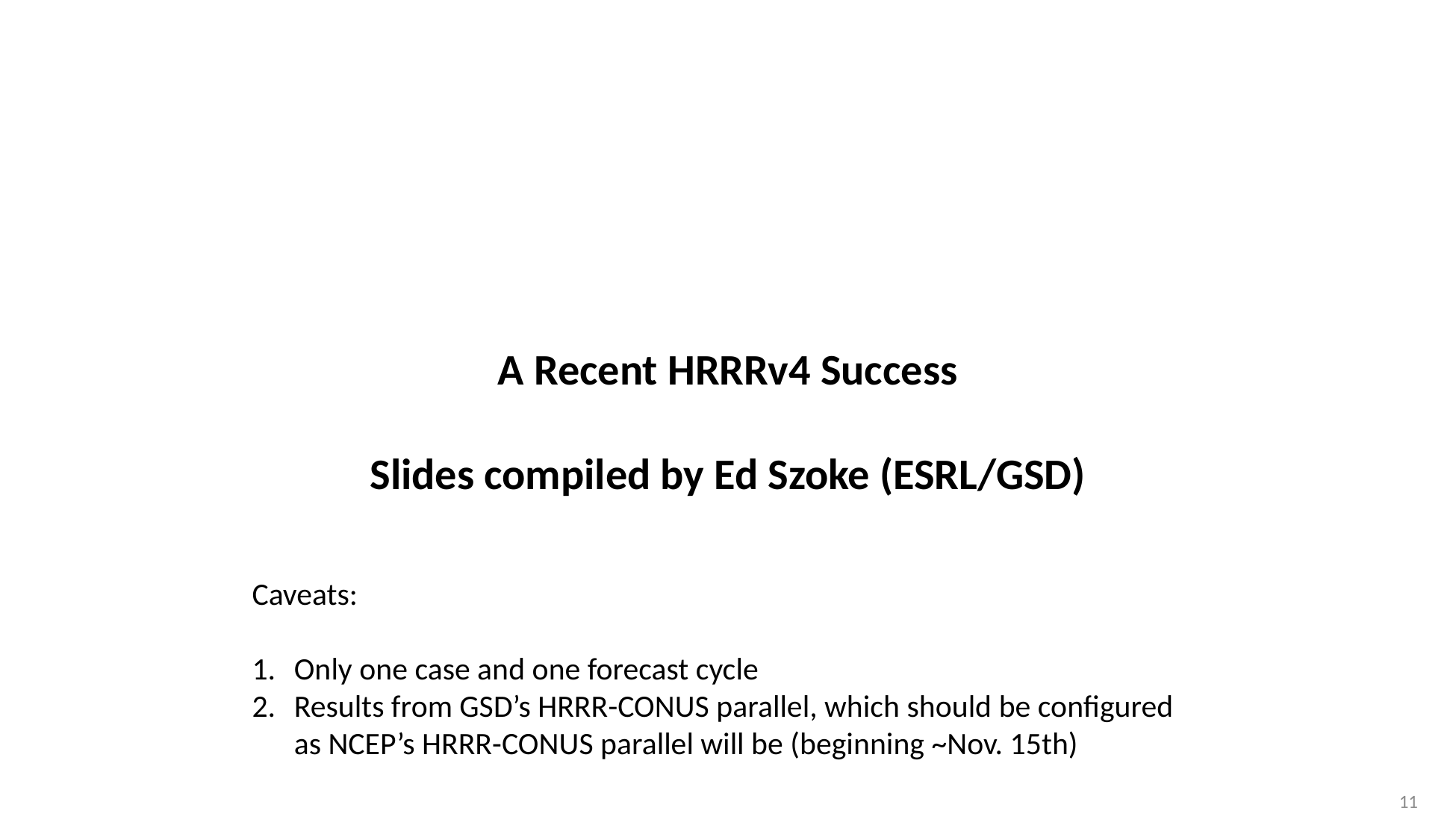

A Recent HRRRv4 Success

Slides compiled by Ed Szoke (ESRL/GSD)
Caveats:

Only one case and one forecast cycle
Results from GSD’s HRRR-CONUS parallel, which should be configured as NCEP’s HRRR-CONUS parallel will be (beginning ~Nov. 15th)

11